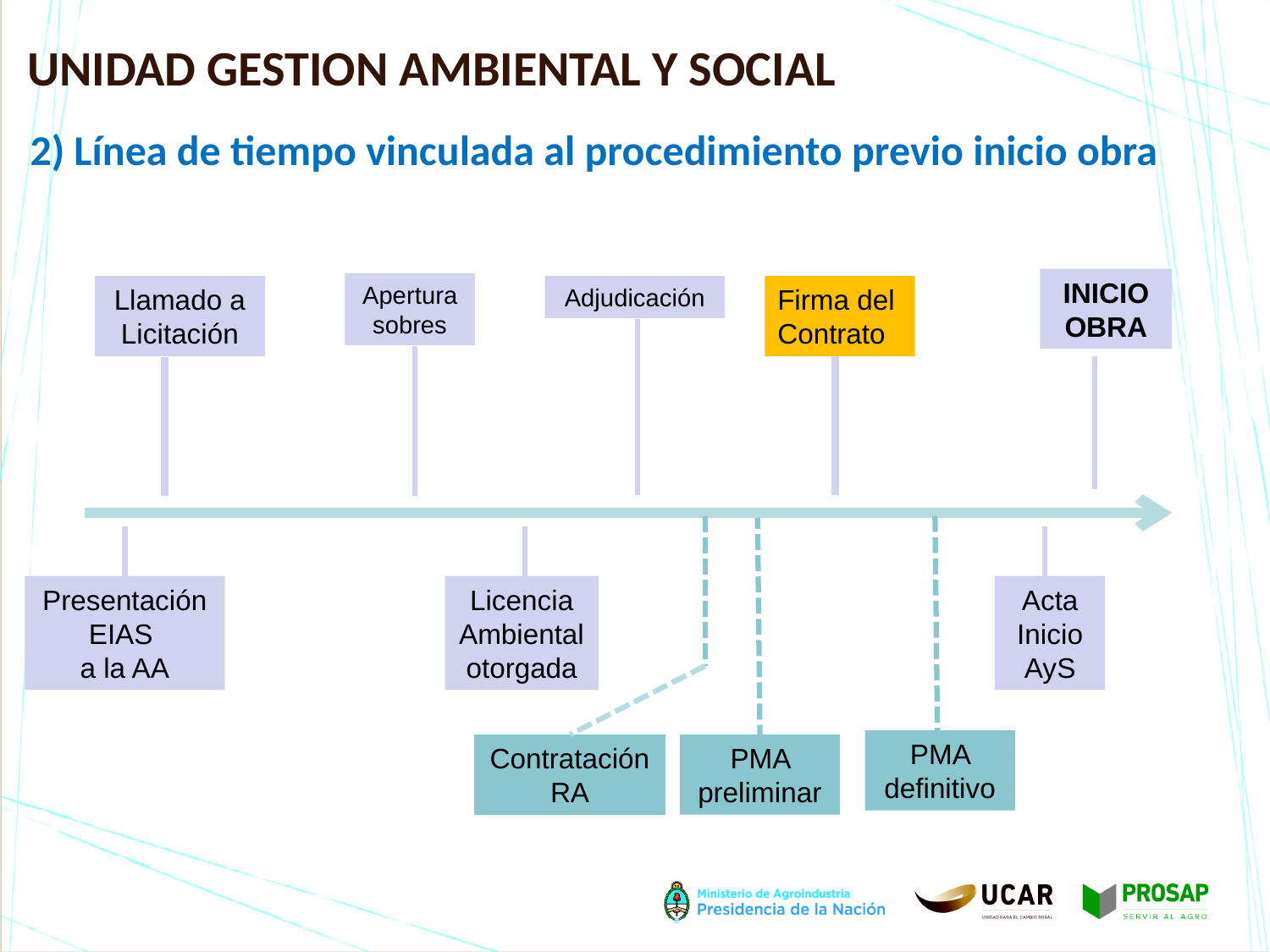

# UNIDAD GESTION AMBIENTAL Y SOCIAL
2) Línea de tiempo vinculada al procedimiento previo inicio obra
INICIO OBRA
Apertura sobres
Llamado a Licitación
Adjudicación
Firma del Contrato
Presentación EIAS
a la AA
Licencia Ambiental otorgada
Acta Inicio AyS
PMA definitivo
Contratación RA
PMA preliminar